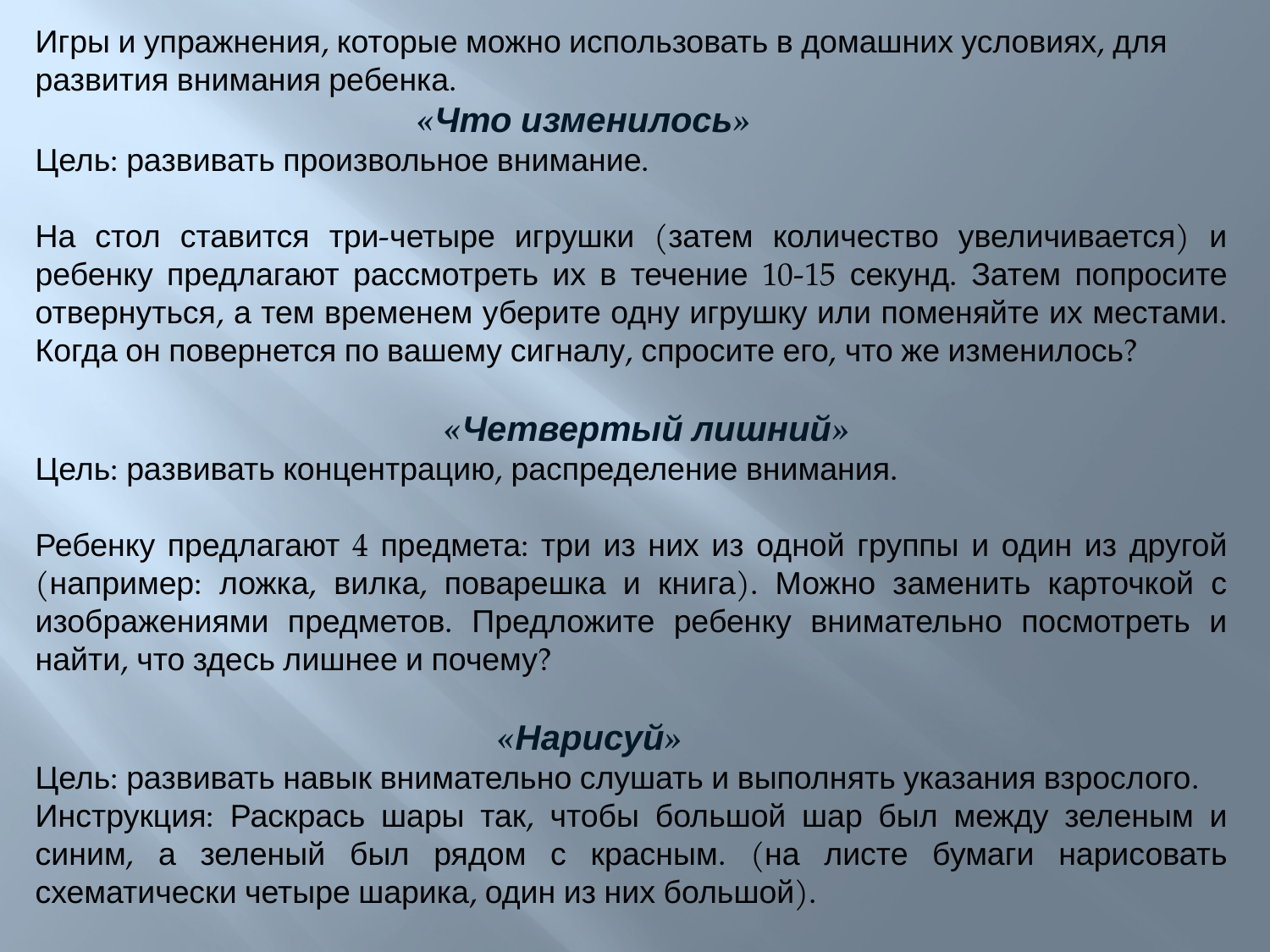

Игры и упражнения, которые можно использовать в домашних условиях, для развития внимания ребенка.
                                           «Что изменилось»
Цель: развивать произвольное внимание.

На стол ставится три-четыре игрушки (затем количество увеличивается) и ребенку предлагают рассмотреть их в течение 10-15 секунд. Затем попросите отвернуться, а тем временем уберите одну игрушку или поменяйте их местами. Когда он повернется по вашему сигналу, спросите его, что же изменилось?

                                              «Четвертый лишний»
Цель: развивать концентрацию, распределение внимания.

Ребенку предлагают 4 предмета: три из них из одной группы и один из другой (например: ложка, вилка, поварешка и книга). Можно заменить карточкой с изображениями предметов. Предложите ребенку внимательно посмотреть и найти, что здесь лишнее и почему?

                                                    «Нарисуй»
Цель: развивать навык внимательно слушать и выполнять указания взрослого.
Инструкция: Раскрась шары так, чтобы большой шар был между зеленым и синим, а зеленый был рядом с красным. (на листе бумаги нарисовать схематически четыре шарика, один из них большой).